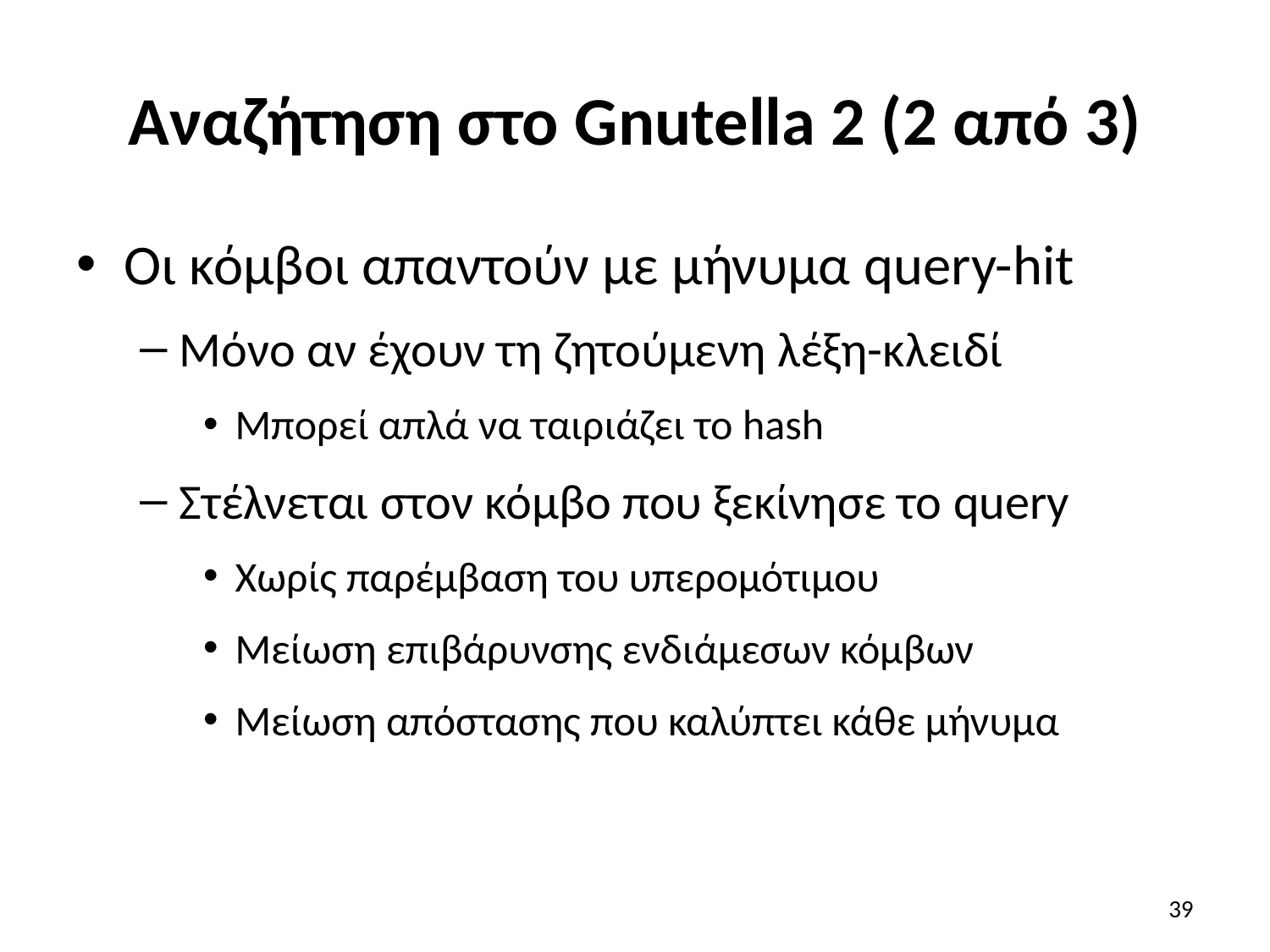

# Αναζήτηση στο Gnutella 2 (2 από 3)
Οι κόμβοι απαντούν με μήνυμα query-hit
Μόνο αν έχουν τη ζητούμενη λέξη-κλειδί
Μπορεί απλά να ταιριάζει το hash
Στέλνεται στον κόμβο που ξεκίνησε το query
Χωρίς παρέμβαση του υπερομότιμου
Μείωση επιβάρυνσης ενδιάμεσων κόμβων
Μείωση απόστασης που καλύπτει κάθε μήνυμα
39